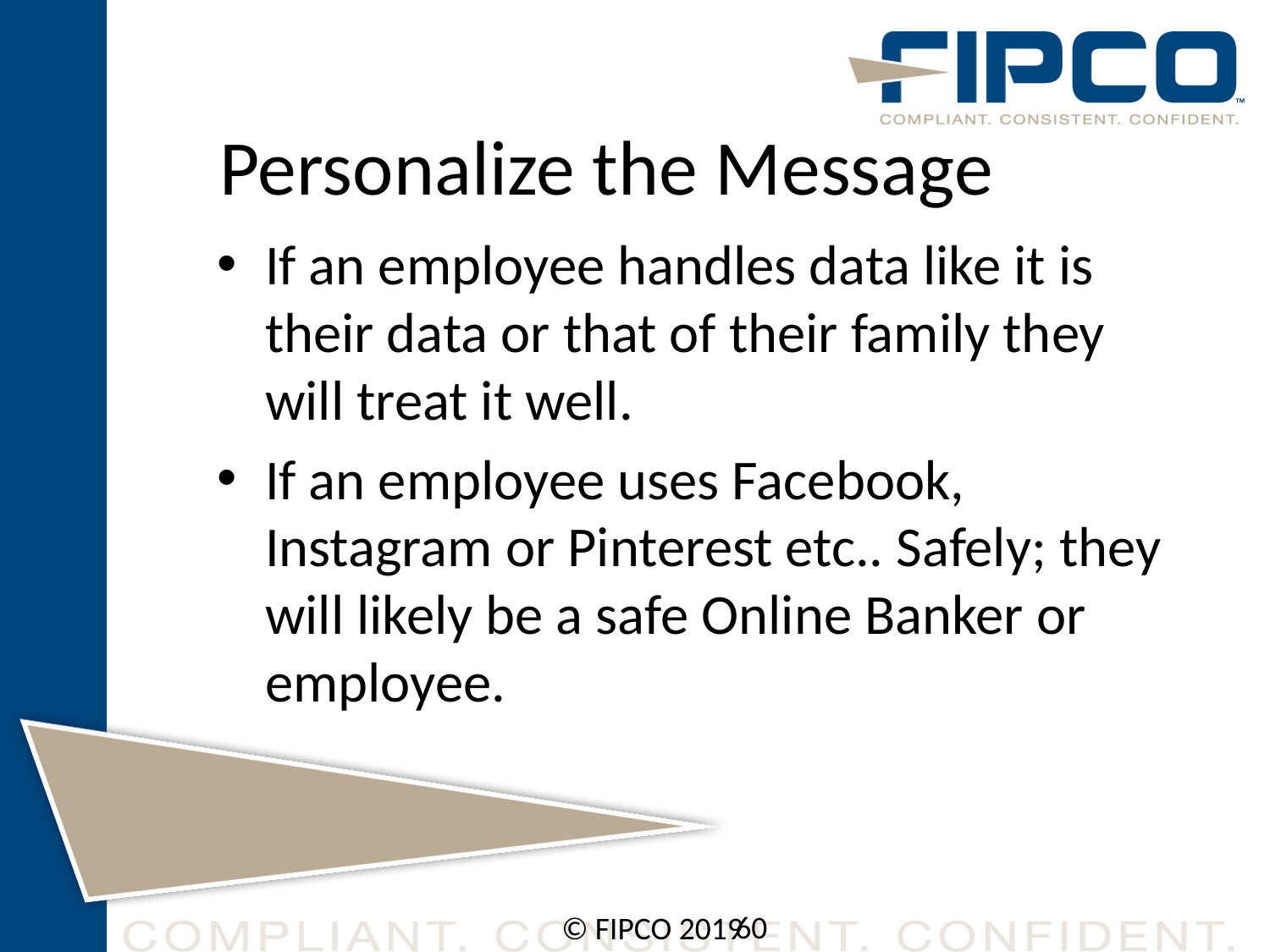

# Personalize the Message
If an employee handles data like it is their data or that of their family they will treat it well.
If an employee uses Facebook, Instagram or Pinterest etc.. Safely; they will likely be a safe Online Banker or employee.